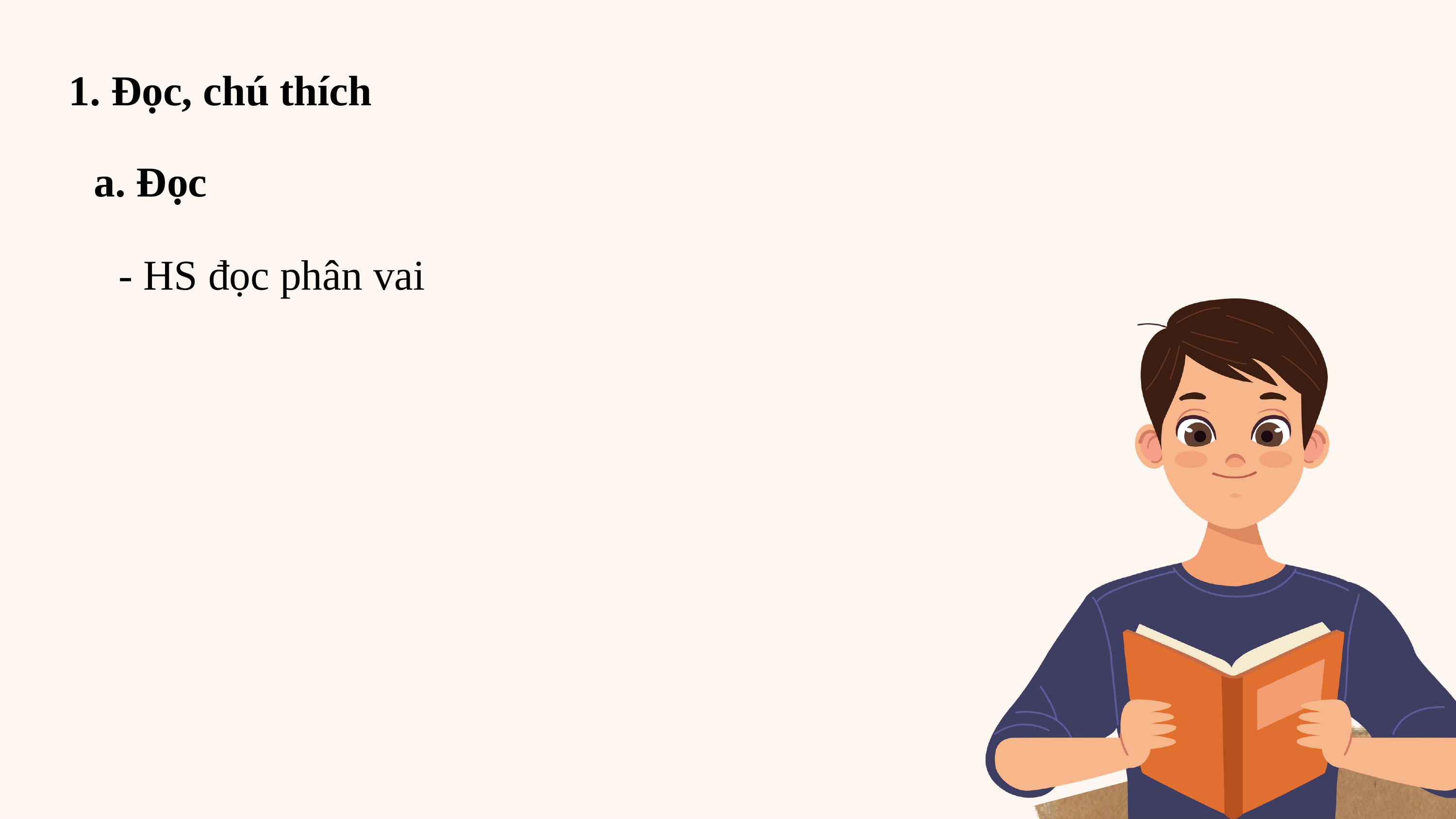

1. Đọc, chú thích
a. Đọc
- HS đọc phân vai